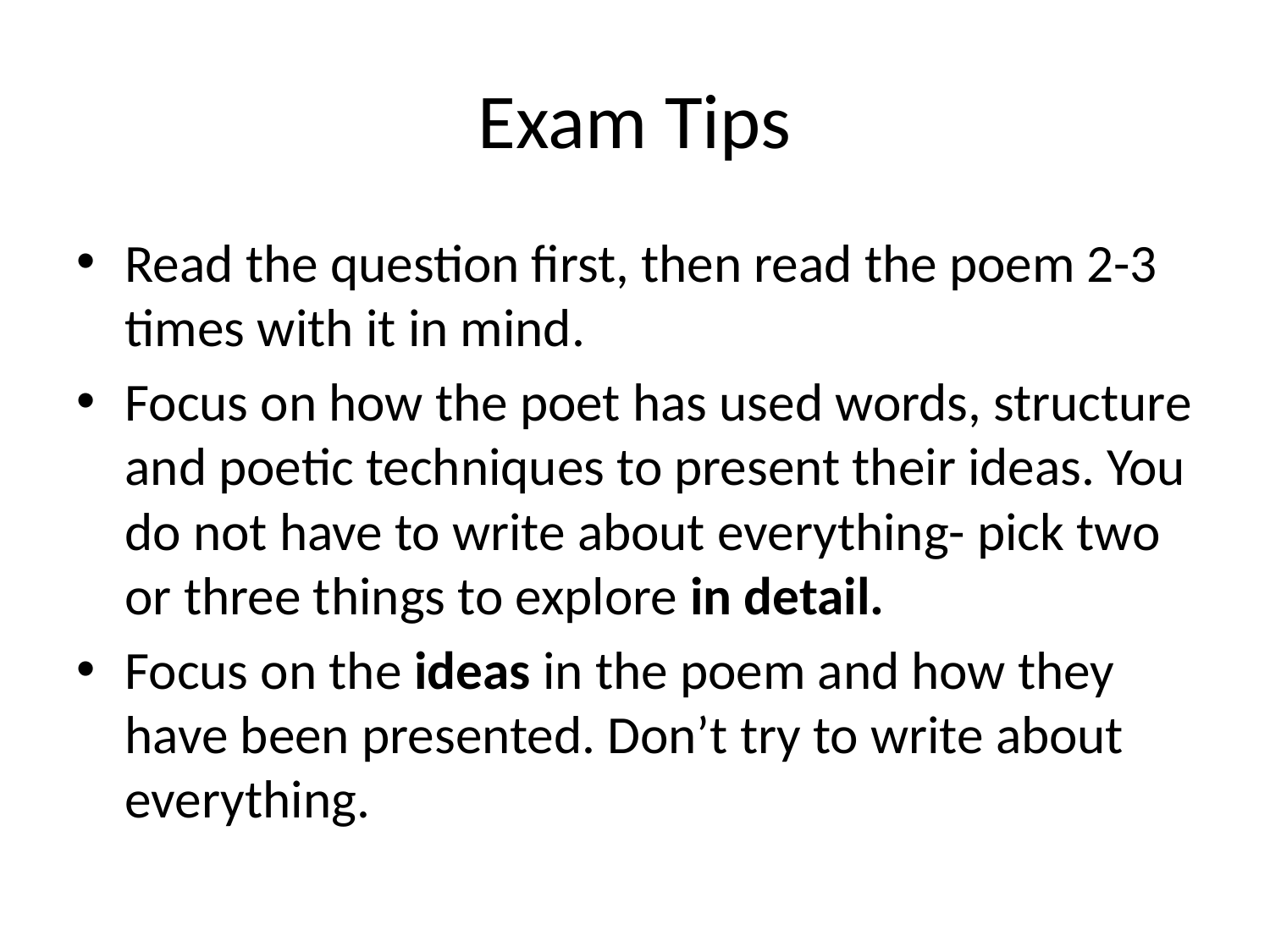

# Exam Tips
Read the question first, then read the poem 2-3 times with it in mind.
Focus on how the poet has used words, structure and poetic techniques to present their ideas. You do not have to write about everything- pick two or three things to explore in detail.
Focus on the ideas in the poem and how they have been presented. Don’t try to write about everything.